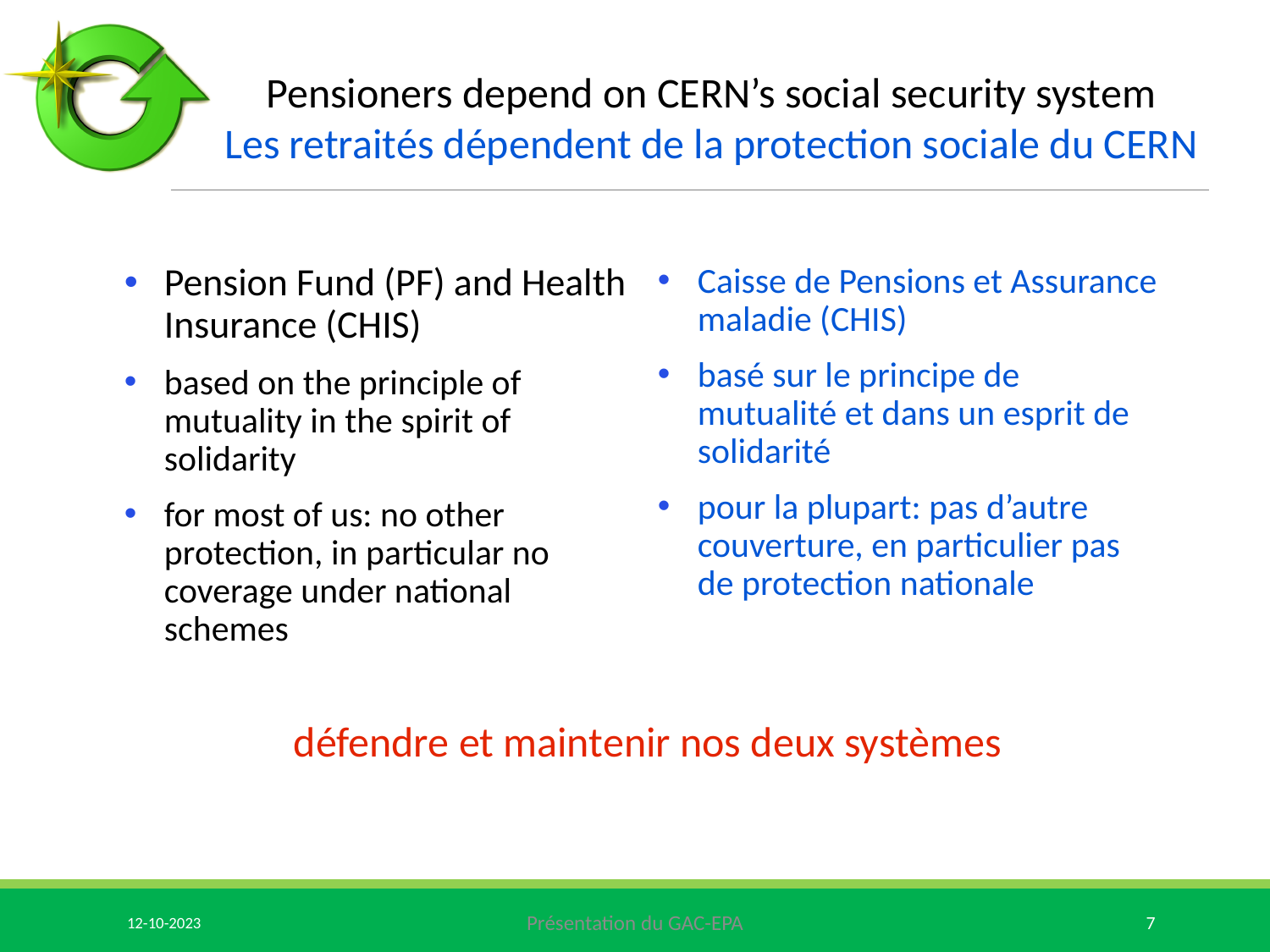

Pensioners depend on CERN’s social security system
Les retraités dépendent de la protection sociale du CERN
Pension Fund (PF) and Health Insurance (CHIS)
based on the principle of mutuality in the spirit of solidarity
for most of us: no other protection, in particular no coverage under national schemes

Caisse de Pensions et Assurance maladie (CHIS)
basé sur le principe de mutualité et dans un esprit de solidarité
pour la plupart: pas d’autre couverture, en particulier pas de protection nationale

défendre et maintenir nos deux systèmes
12-10-2023
Présentation du GAC-EPA
7